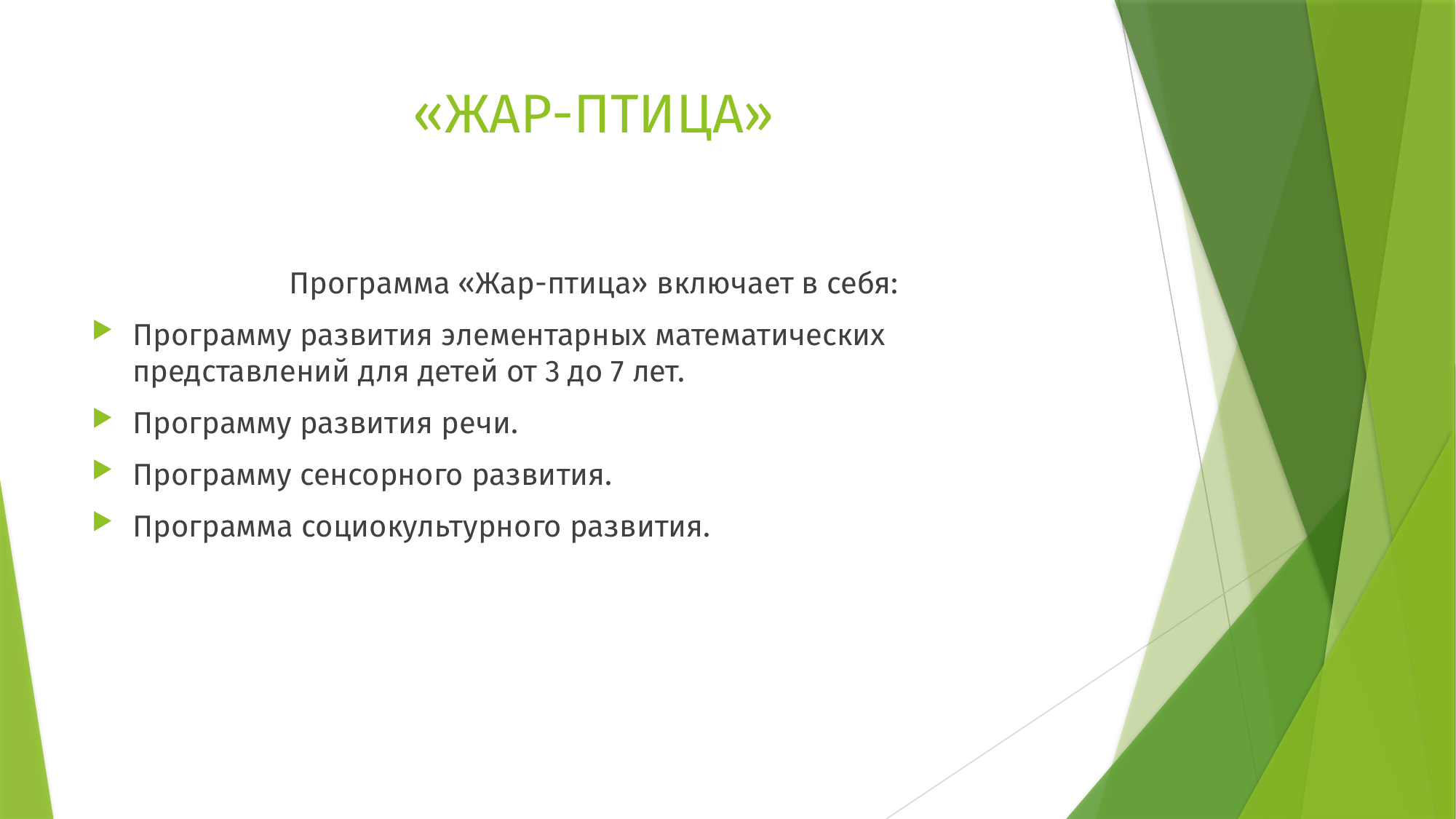

# «ЖАР-ПТИЦА»
Программа «Жар-птица» включает в себя:
Программу развития элементарных математических представлений для детей от 3 до 7 лет.
Программу развития речи.
Программу сенсорного развития.
Программа социокультурного развития.